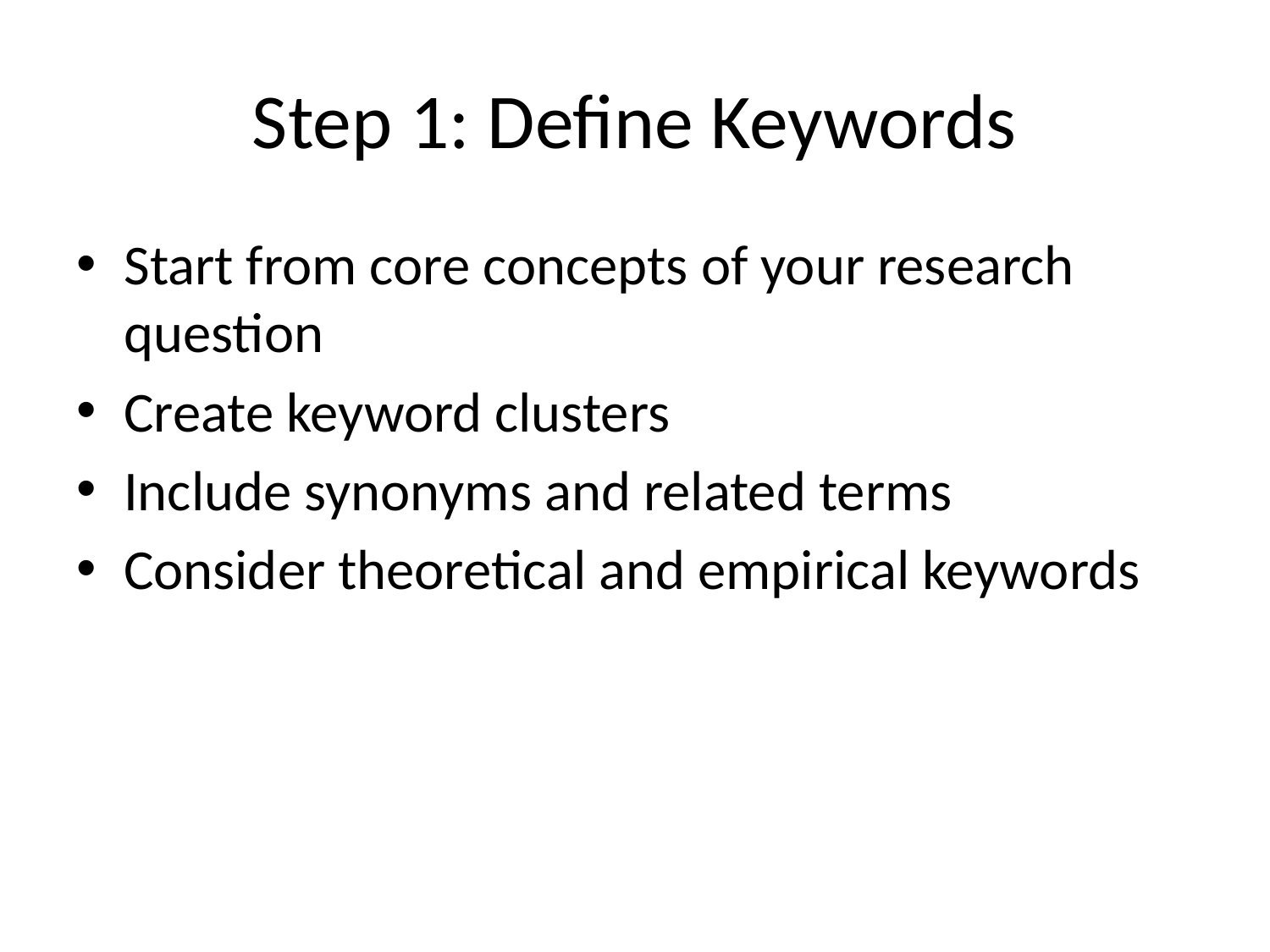

# Step 1: Define Keywords
Start from core concepts of your research question
Create keyword clusters
Include synonyms and related terms
Consider theoretical and empirical keywords